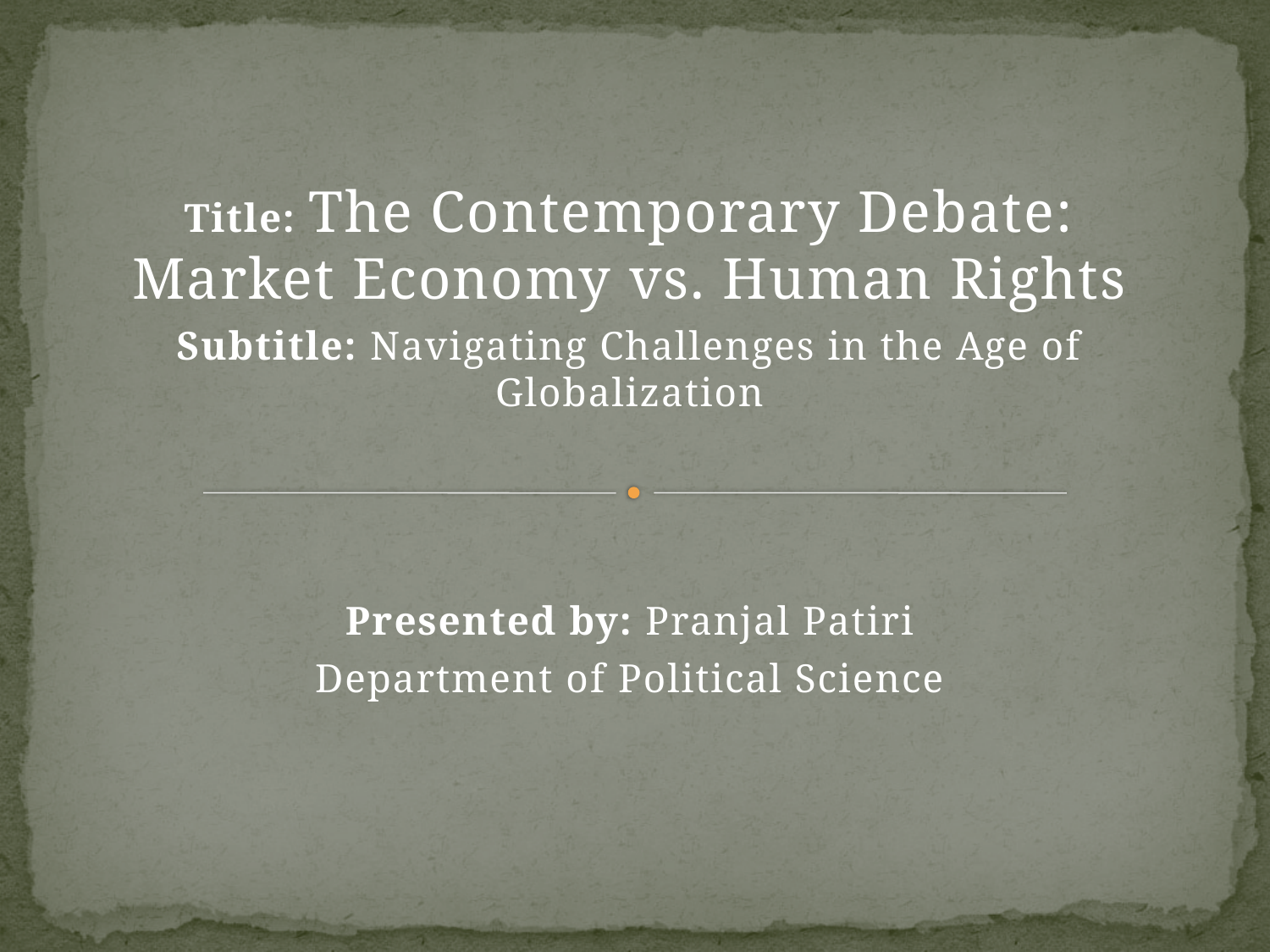

#
Title: The Contemporary Debate: Market Economy vs. Human Rights
Subtitle: Navigating Challenges in the Age of Globalization

Presented by: Pranjal Patiri
Department of Political Science